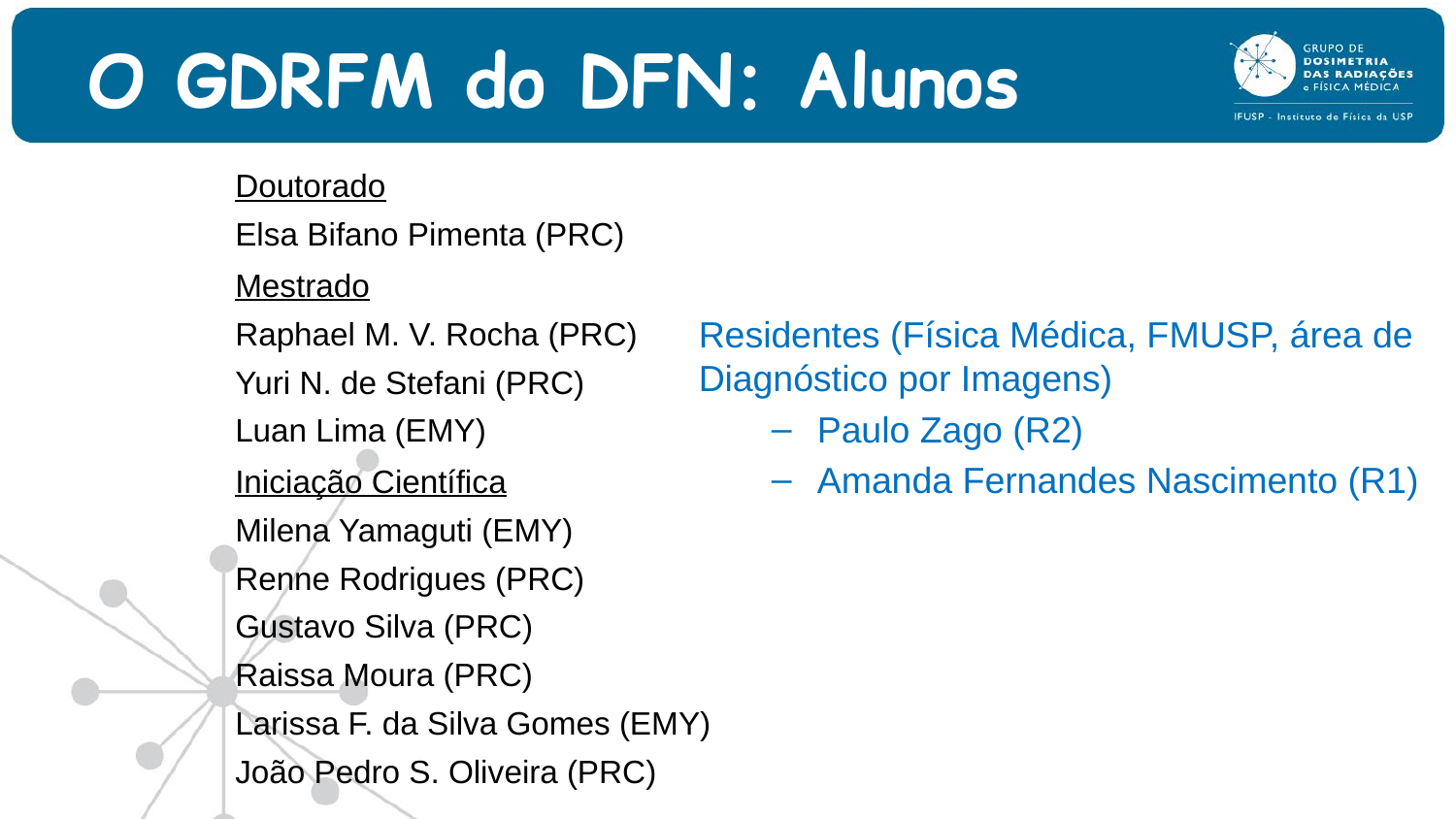

# O GDRFM do DFN: Alunos
Doutorado
Elsa Bifano Pimenta (PRC)
Mestrado
Raphael M. V. Rocha (PRC)
Yuri N. de Stefani (PRC)
Luan Lima (EMY)
Iniciação Científica
Milena Yamaguti (EMY)
Renne Rodrigues (PRC)
Gustavo Silva (PRC)
Raissa Moura (PRC)
Larissa F. da Silva Gomes (EMY)
João Pedro S. Oliveira (PRC)

Residentes (Física Médica, FMUSP, área de Diagnóstico por Imagens)
Paulo Zago (R2)
Amanda Fernandes Nascimento (R1)